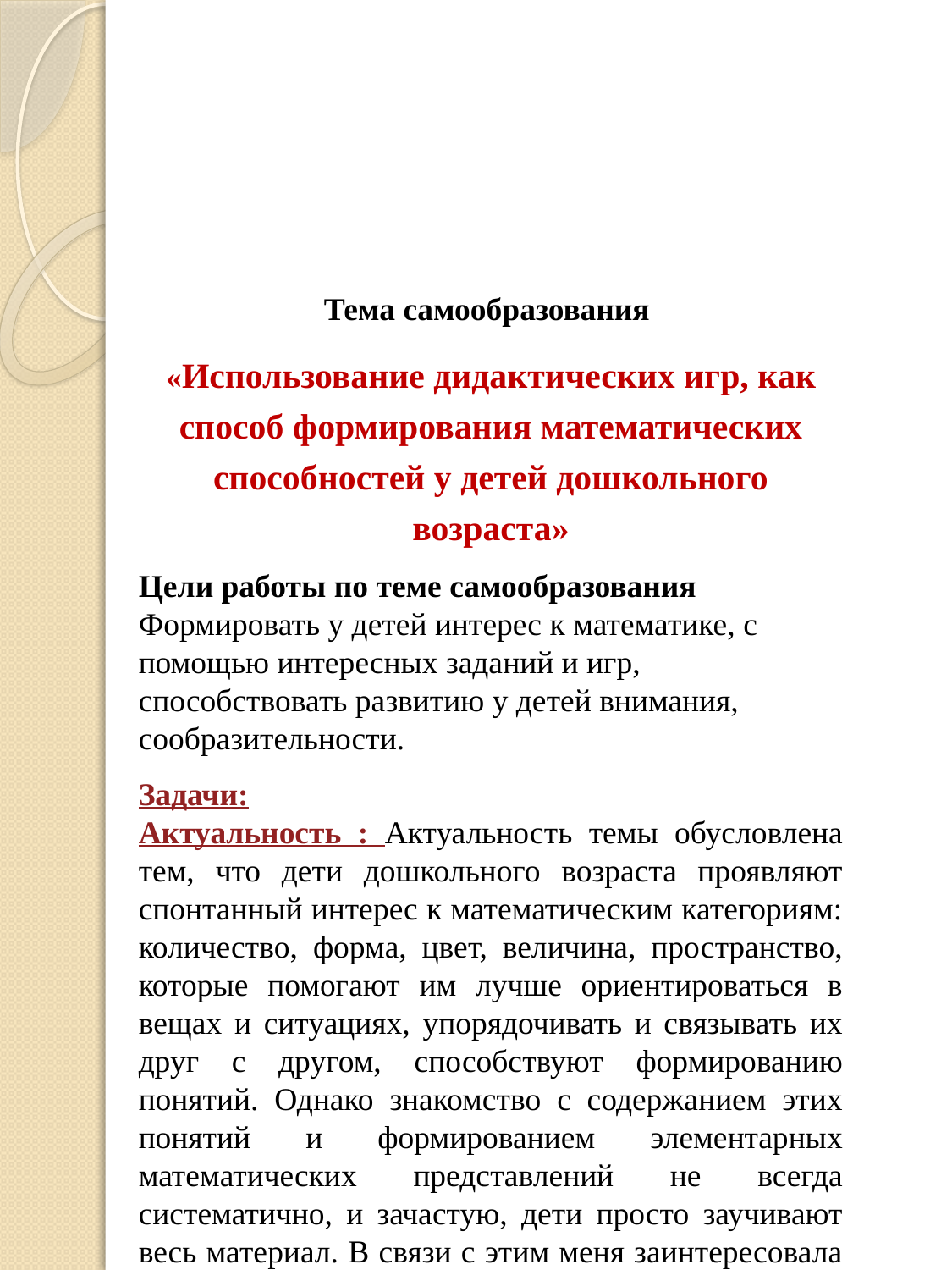

Тема самообразования
«Использование дидактических игр, как способ формирования математических способностей у детей дошкольного возраста»
Цели работы по теме самообразования Формировать у детей интерес к математике, с помощью интересных заданий и игр, способствовать развитию у детей внимания, сообразительности.
Задачи:
Актуальность : Актуальность темы обусловлена тем, что дети дошкольного возраста проявляют спонтанный интерес к математическим категориям: количество, форма, цвет, величина, пространство, которые помогают им лучше ориентироваться в вещах и ситуациях, упорядочивать и связывать их друг с другом, способствуют формированию понятий. Однако знакомство с содержанием этих понятий и формированием элементарных математических представлений не всегда систематично, и зачастую, дети просто заучивают весь материал. В связи с этим меня заинтересовала проблема: как обеспечить математическое развитие детей 3-4 лет, заинтересовать их внимание, отвечающее